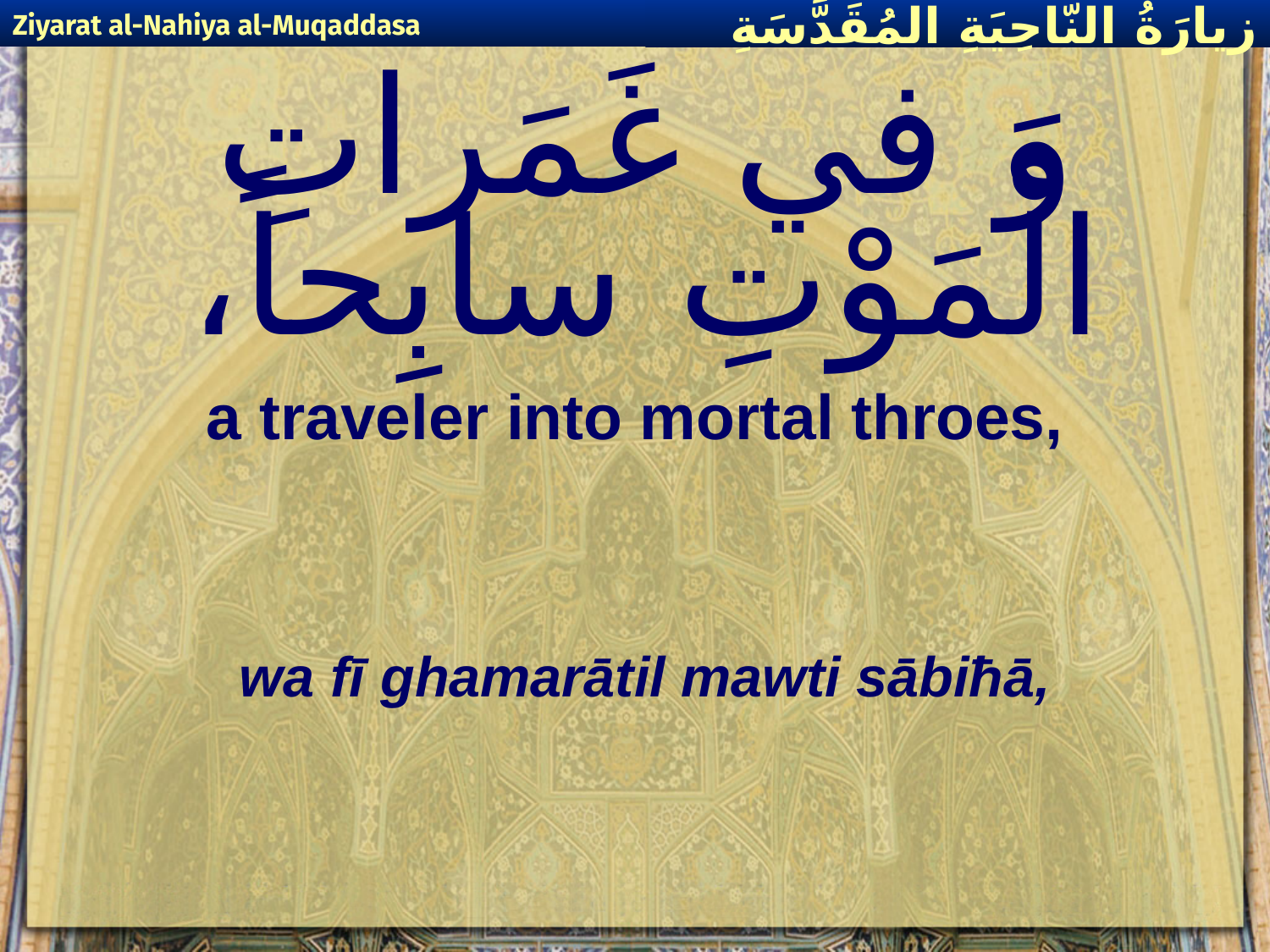

Ziyarat al-Nahiya al-Muqaddasa
زيارَةُ النّاحِيَةِ ال‍مُقَدَّسَةِ
# وَ في غَمَراتِ الْمَوْتِ سابِحاً،
a traveler into mortal throes,
wa fī ghamarātil mawti sābiħā,